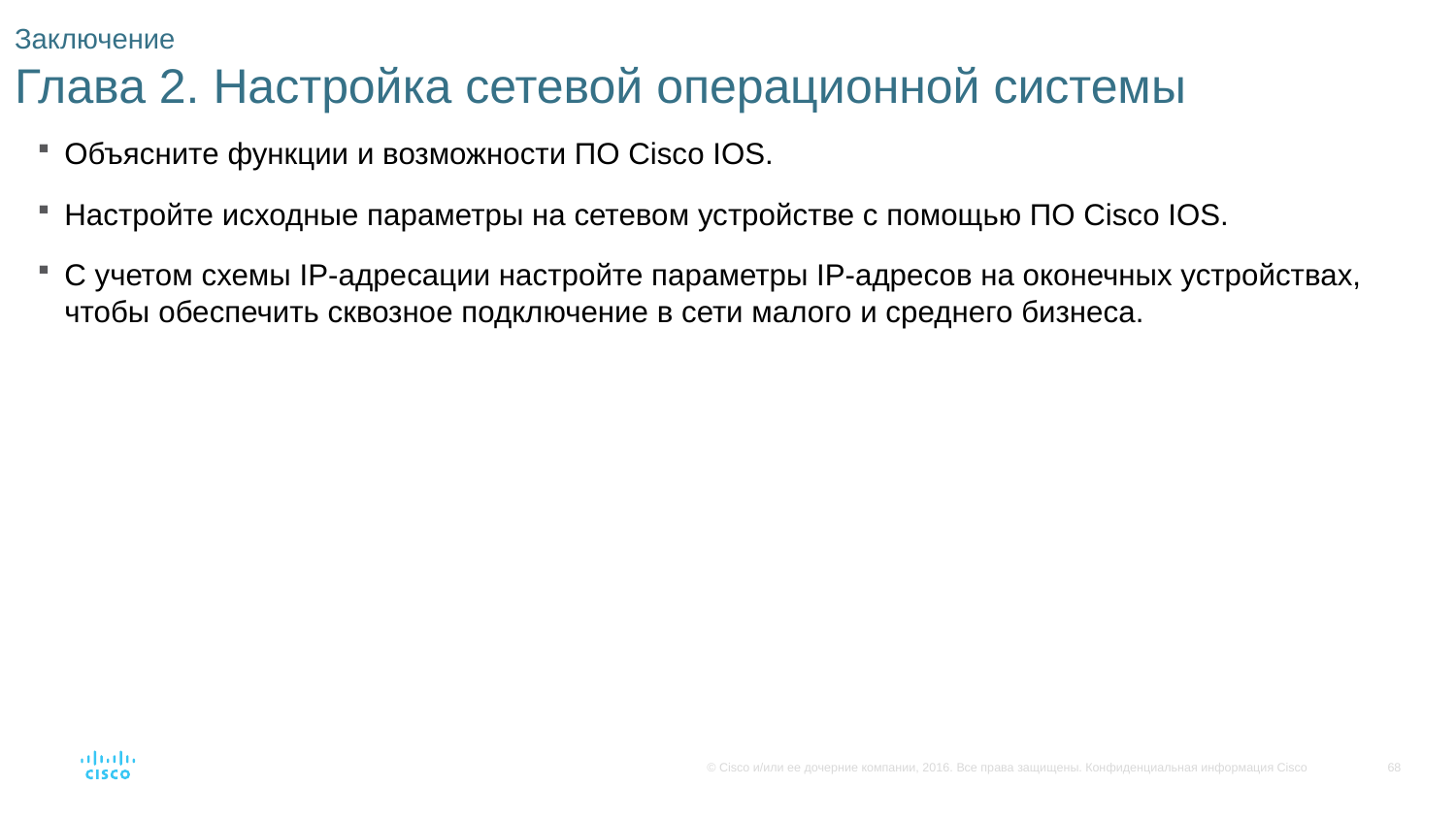

# Заключение Глава 2. Настройка сетевой операционной системы
Объясните функции и возможности ПО Cisco IOS.
Настройте исходные параметры на сетевом устройстве с помощью ПО Cisco IOS.
С учетом схемы IP-адресации настройте параметры IP-адресов на оконечных устройствах, чтобы обеспечить сквозное подключение в сети малого и среднего бизнеса.